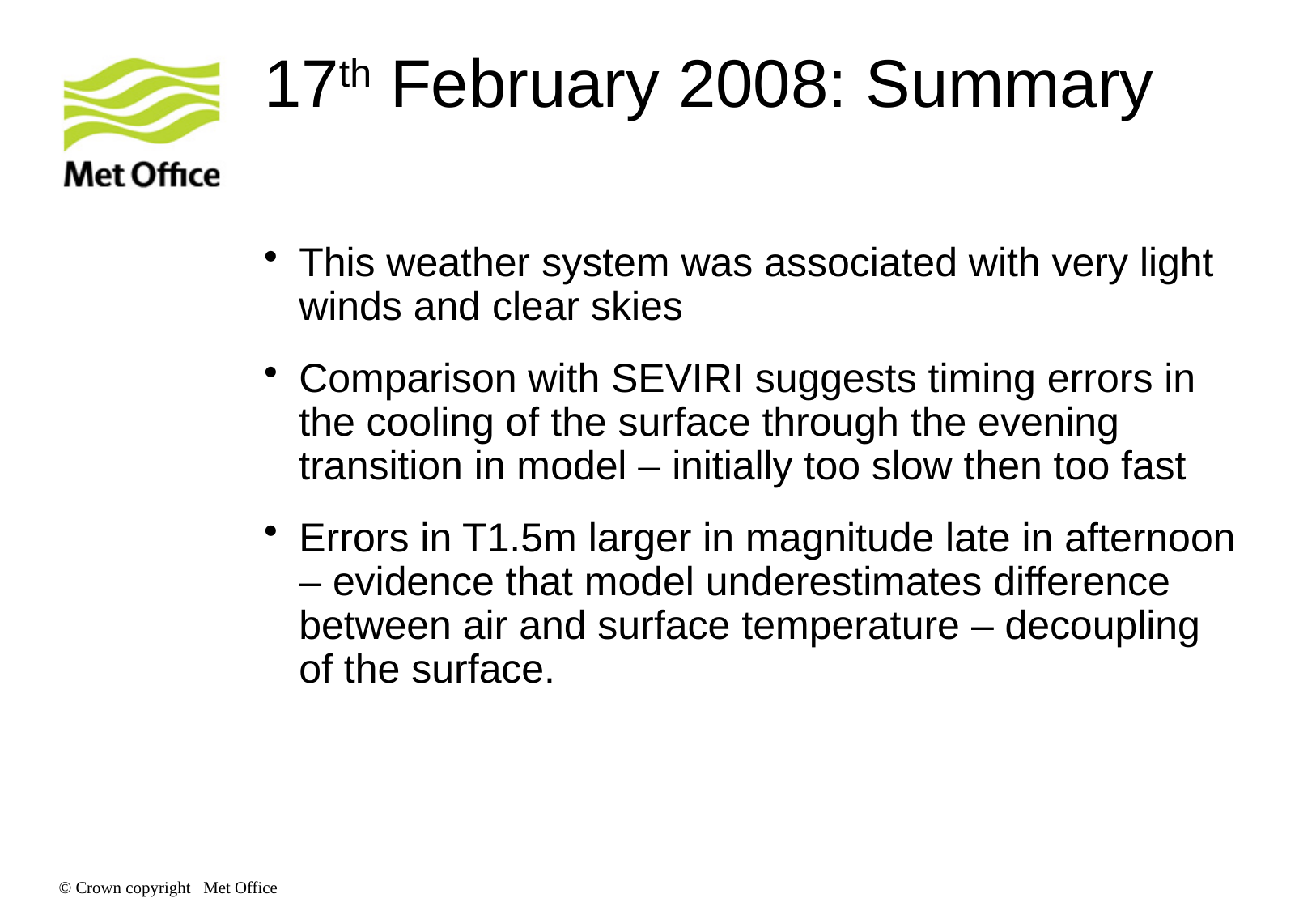

# 17th February 2008: Summary
This weather system was associated with very light winds and clear skies
Comparison with SEVIRI suggests timing errors in the cooling of the surface through the evening transition in model – initially too slow then too fast
Errors in T1.5m larger in magnitude late in afternoon – evidence that model underestimates difference between air and surface temperature – decoupling of the surface.
© Crown copyright   Met Office